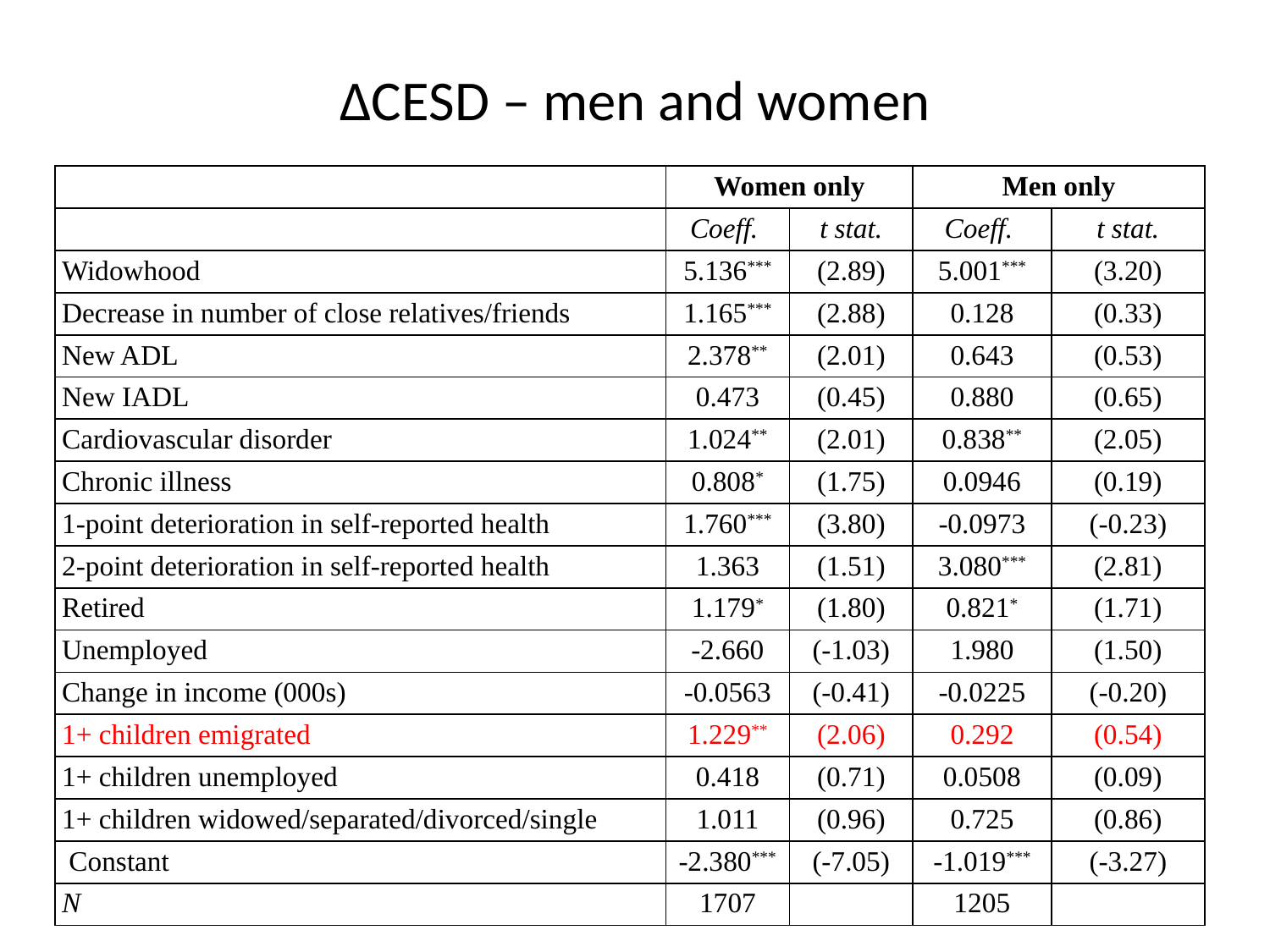

# ΔCESD – men and women
|  | Women only |  | Men only |  |
| --- | --- | --- | --- | --- |
|  | Coeff. | t stat. | Coeff. | t stat. |
| Widowhood | 5.136\*\*\* | (2.89) | 5.001\*\*\* | (3.20) |
| Decrease in number of close relatives/friends | 1.165\*\*\* | (2.88) | 0.128 | (0.33) |
| New ADL | 2.378\*\* | (2.01) | 0.643 | (0.53) |
| New IADL | 0.473 | (0.45) | 0.880 | (0.65) |
| Cardiovascular disorder | 1.024\*\* | (2.01) | 0.838\*\* | (2.05) |
| Chronic illness | 0.808\* | (1.75) | 0.0946 | (0.19) |
| 1-point deterioration in self-reported health | 1.760\*\*\* | (3.80) | -0.0973 | (-0.23) |
| 2-point deterioration in self-reported health | 1.363 | (1.51) | 3.080\*\*\* | (2.81) |
| Retired | 1.179\* | (1.80) | 0.821\* | (1.71) |
| Unemployed | -2.660 | (-1.03) | 1.980 | (1.50) |
| Change in income (000s) | -0.0563 | (-0.41) | -0.0225 | (-0.20) |
| 1+ children emigrated | 1.229\*\* | (2.06) | 0.292 | (0.54) |
| 1+ children unemployed | 0.418 | (0.71) | 0.0508 | (0.09) |
| 1+ children widowed/separated/divorced/single | 1.011 | (0.96) | 0.725 | (0.86) |
| Constant | -2.380\*\*\* | (-7.05) | -1.019\*\*\* | (-3.27) |
| N | 1707 |  | 1205 |  |